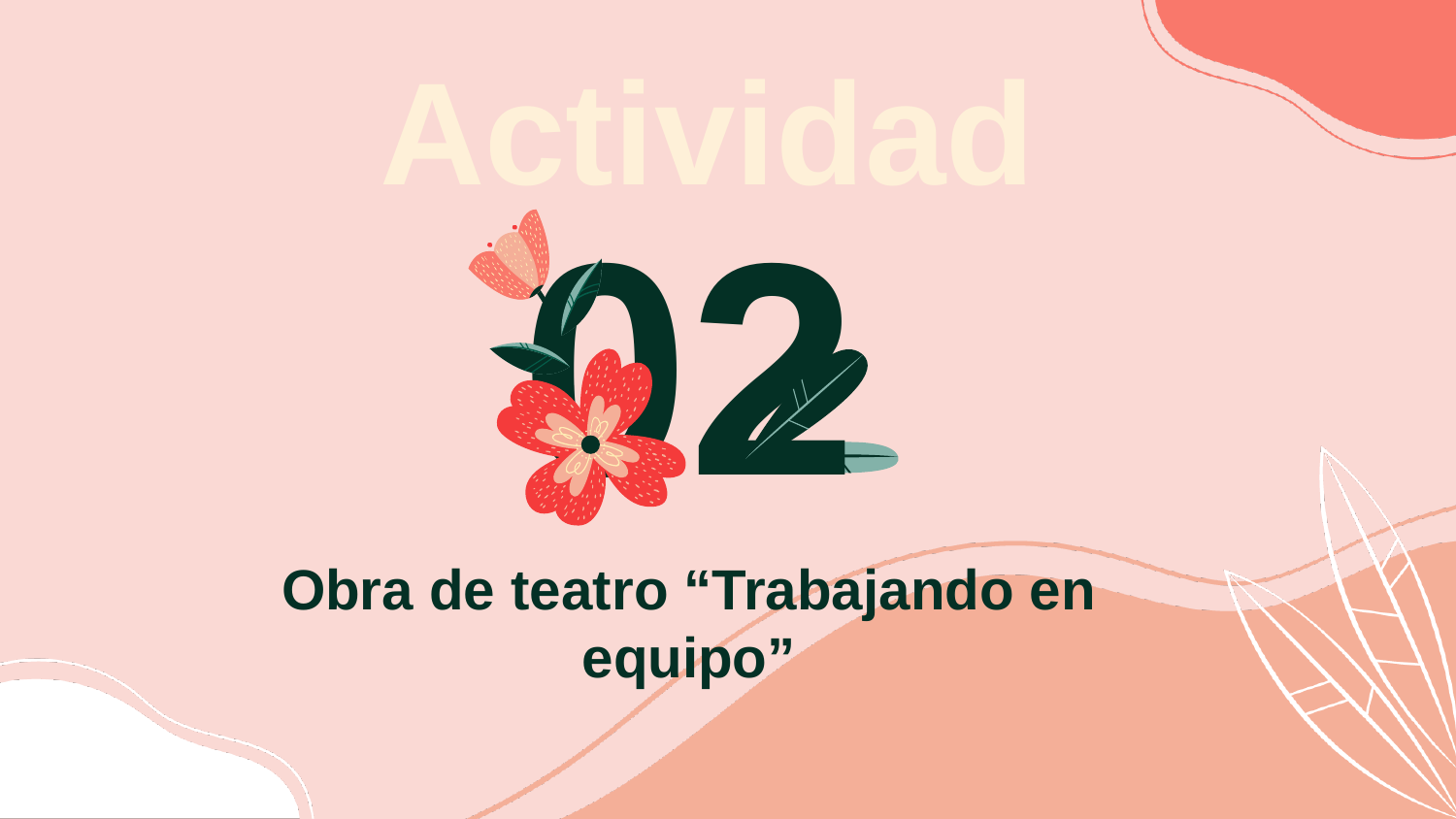

# Actividad

02

Obra de teatro “Trabajando en equipo”